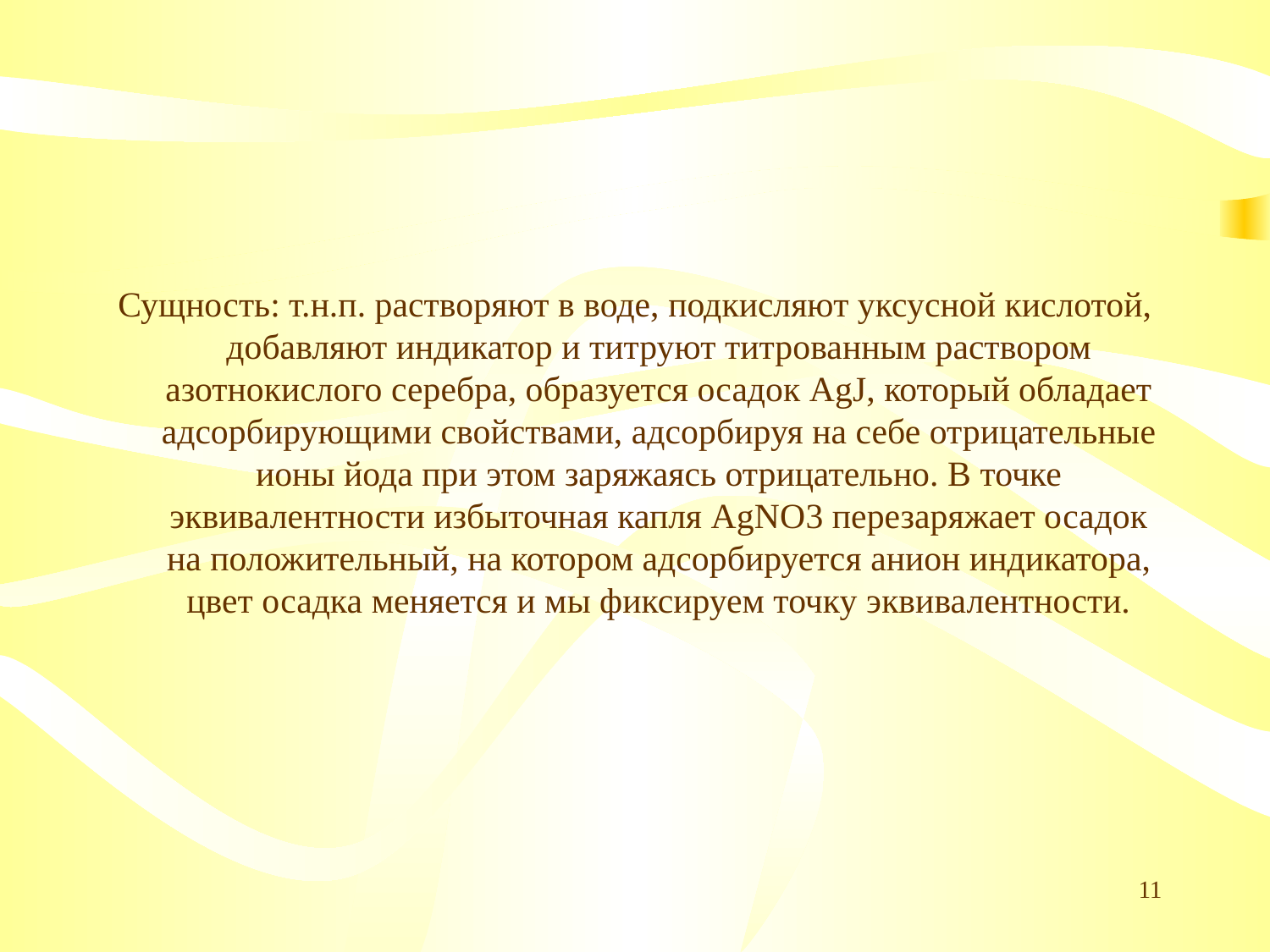

#
Сущность: т.н.п. растворяют в воде, подкисляют уксусной кислотой, добавляют индикатор и титруют титрованным раствором азотнокислого серебра, образуется осадок AgJ, который обладает адсорбирующими свойствами, адсорбируя на себе отрицательные ионы йода при этом заряжаясь отрицательно. В точке эквивалентности избыточная капля AgNO3 перезаряжает осадок на положительный, на котором адсорбируется анион индикатора, цвет осадка меняется и мы фиксируем точку эквивалентности.
11